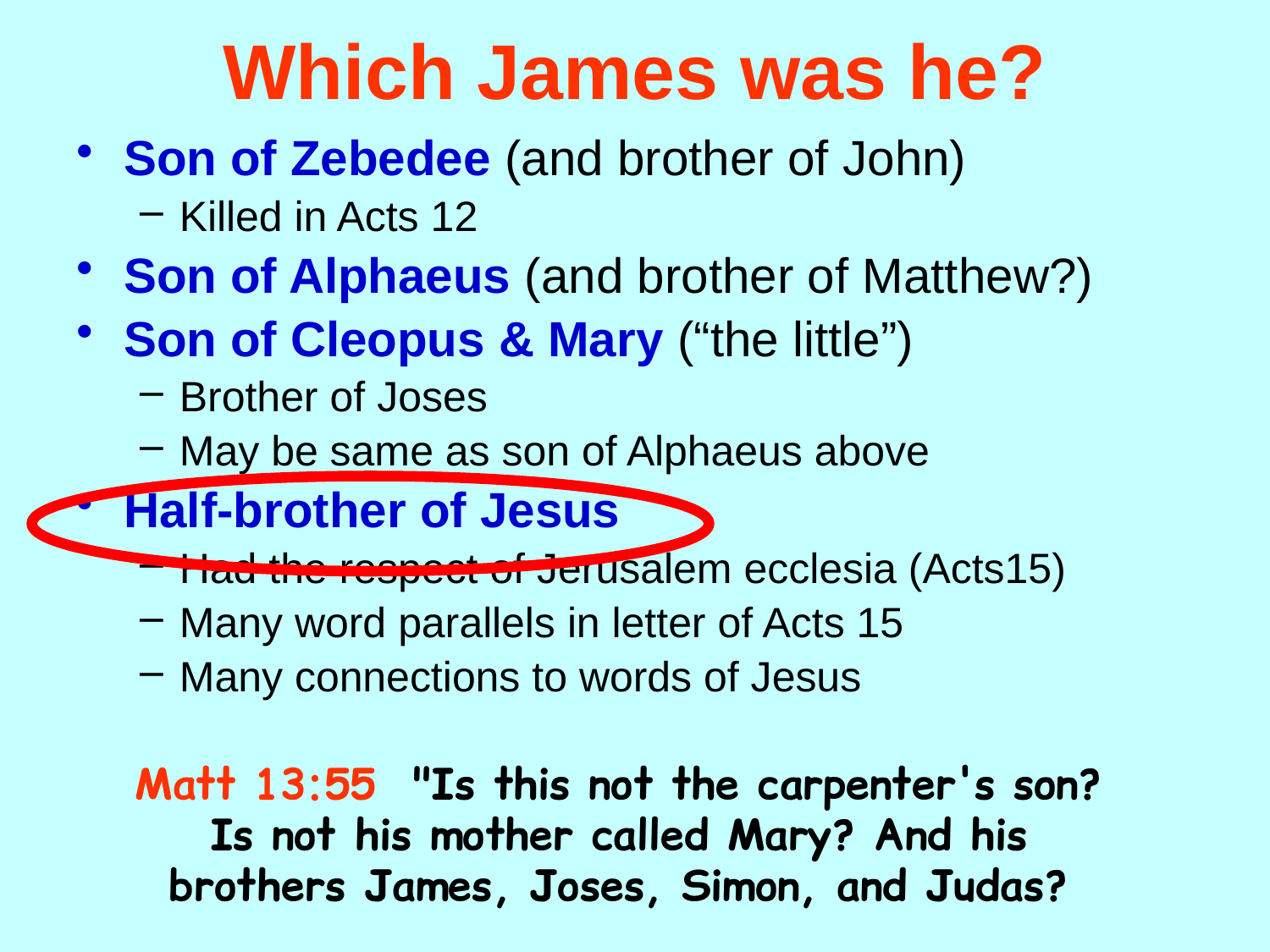

# Which James was he?
Son of Zebedee (and brother of John)
Killed in Acts 12
Son of Alphaeus (and brother of Matthew?)
Son of Cleopus & Mary (“the little”)
Brother of Joses
May be same as son of Alphaeus above
Half-brother of Jesus
Had the respect of Jerusalem ecclesia (Acts15)
Many word parallels in letter of Acts 15
Many connections to words of Jesus

Matt 13:55  "Is this not the carpenter's son? Is not his mother called Mary? And his brothers James, Joses, Simon, and Judas?